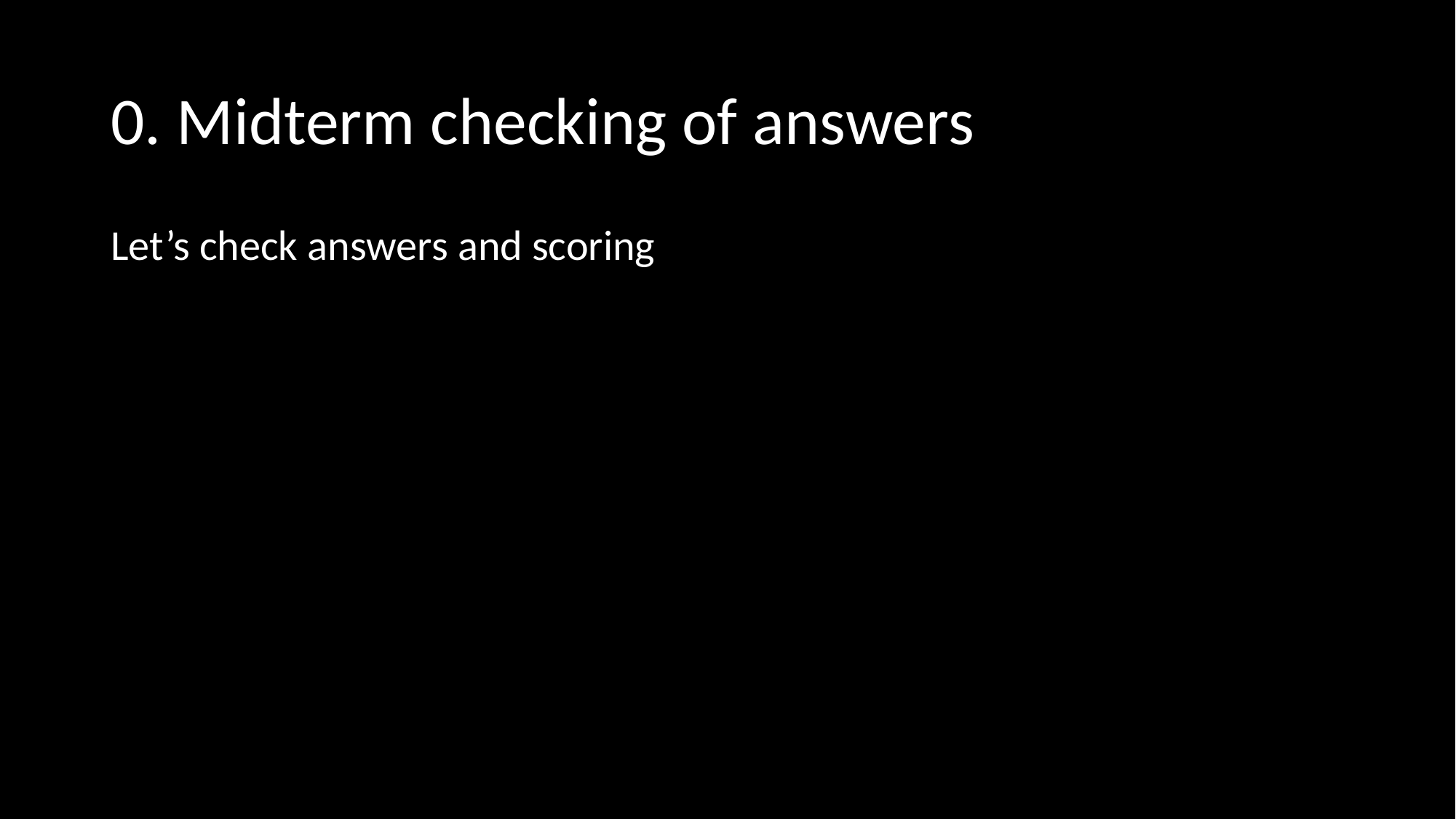

# 0. Midterm checking of answers
Let’s check answers and scoring